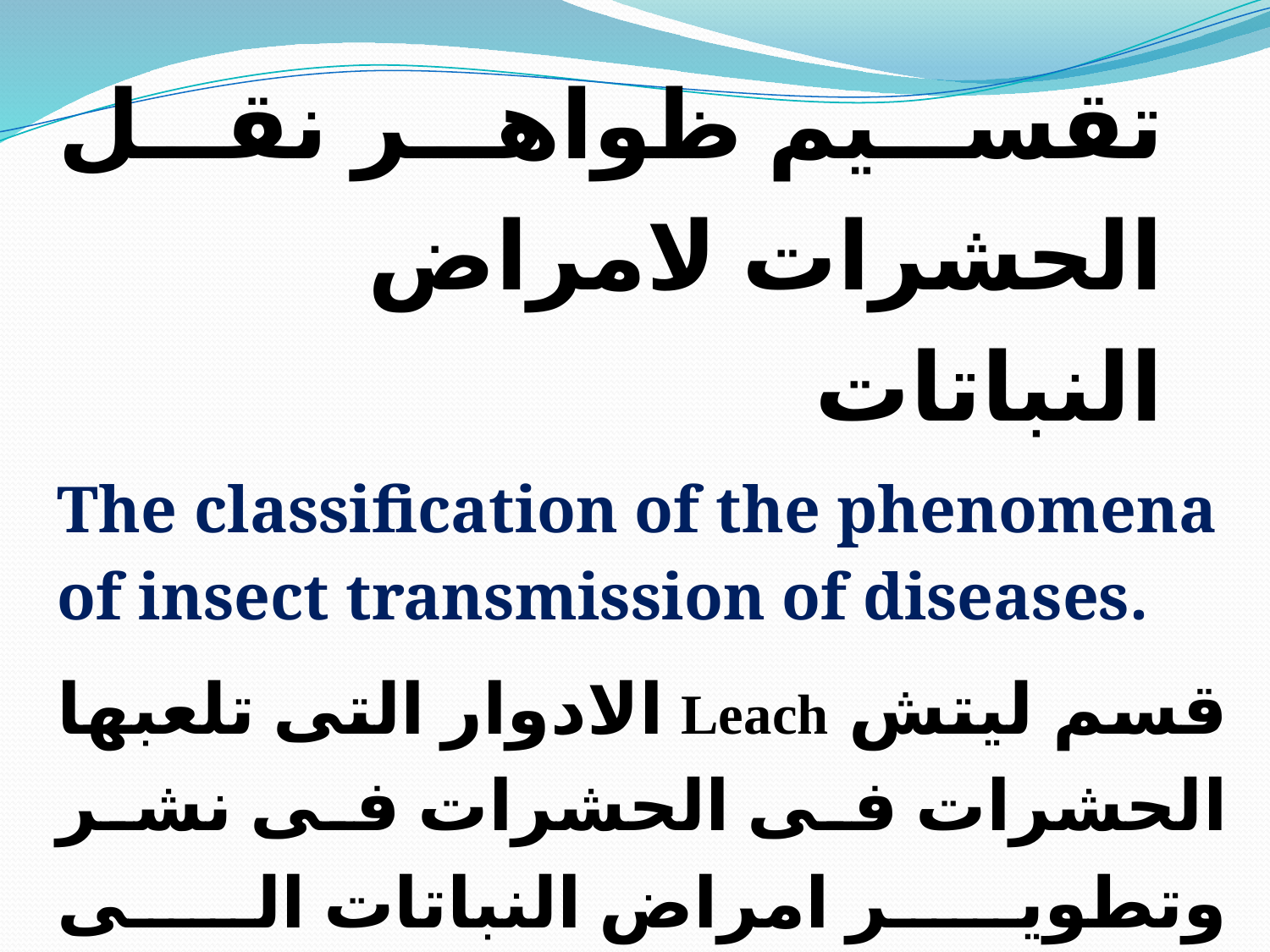

تقسيم ظواهر نقل الحشرات لامراض النباتات
The classification of the phenomena of insect transmission of diseases.
قسم ليتش Leach الادوار التى تلعبها الحشرات فى الحشرات فى نشر وتطوير امراض النباتات الى الاقسام التالية :